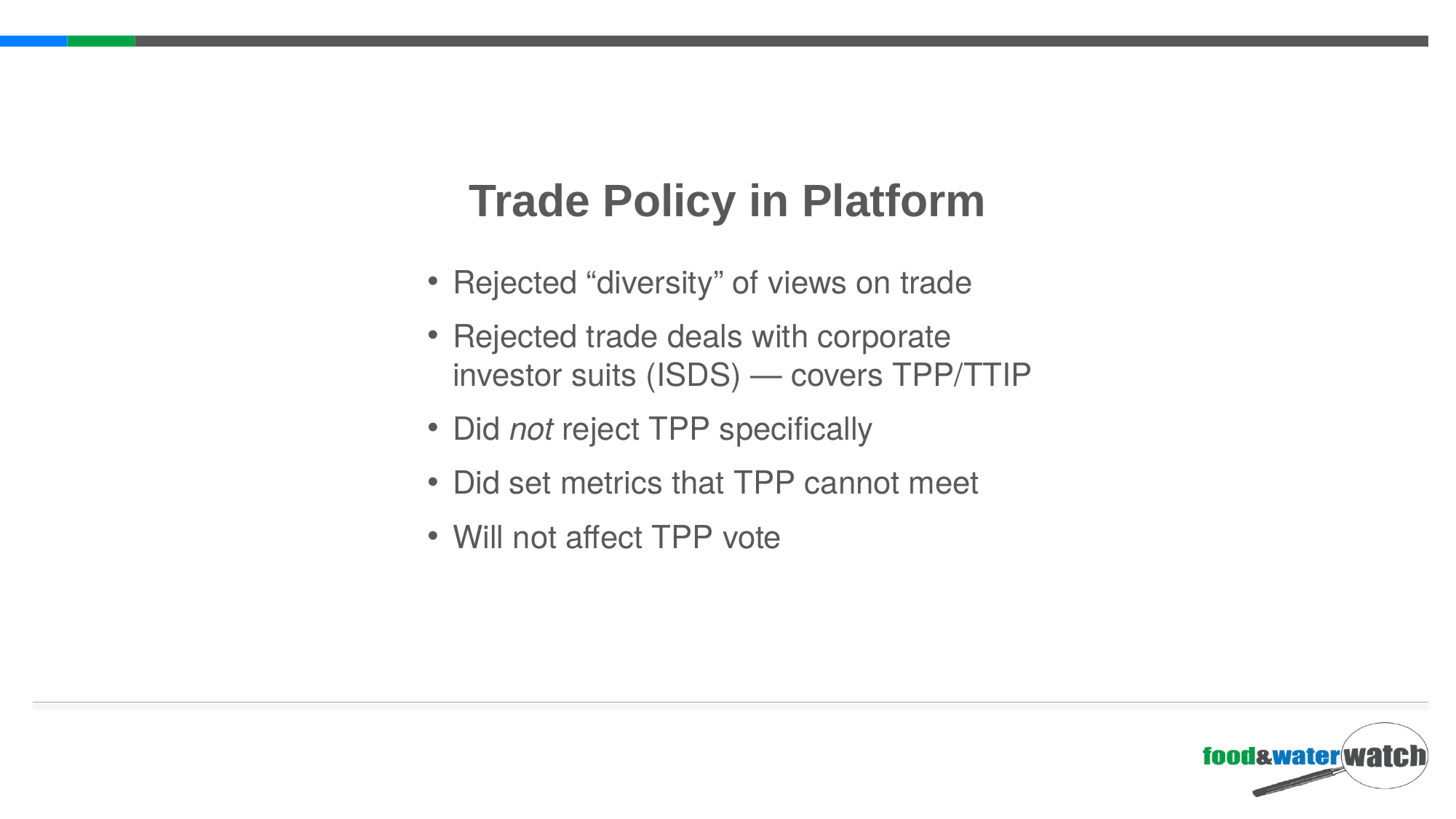

Trade Policy in Platform
Rejected “diversity” of views on trade
Rejected trade deals with corporate investor suits (ISDS) — covers TPP/TTIP
Did not reject TPP specifically
Did set metrics that TPP cannot meet
Will not affect TPP vote